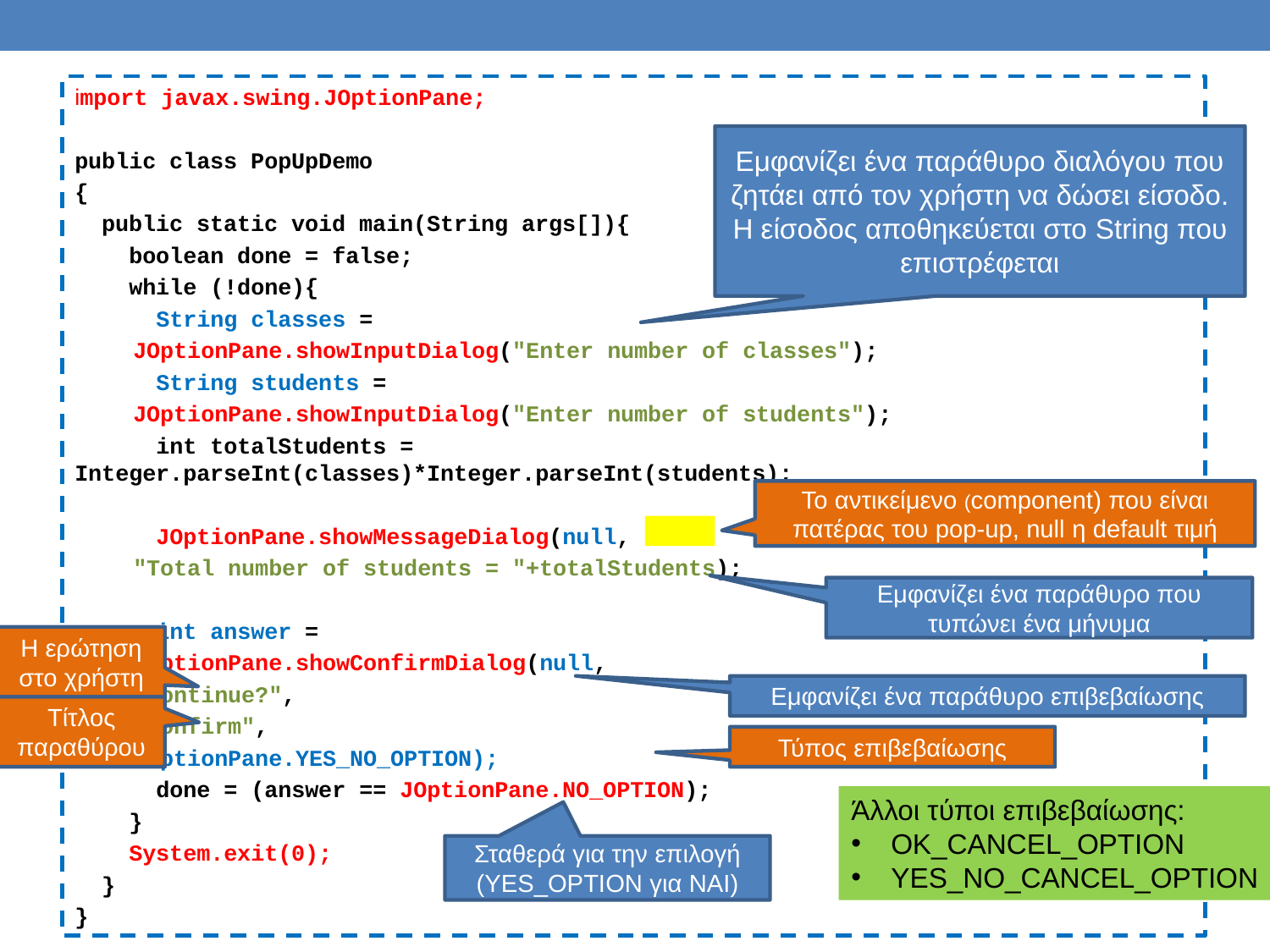

import javax.swing.JOptionPane;

public class PopUpDemo
{
  public static void main(String args[]){
    boolean done = false;
    while (!done){
      String classes =
	JOptionPane.showInputDialog("Enter number of classes");
      String students =
	JOptionPane.showInputDialog("Enter number of students");
      int totalStudents = 	Integer.parseInt(classes)*Integer.parseInt(students);

      JOptionPane.showMessageDialog(null,
	"Total number of students = "+totalStudents);

      int answer =
	JOptionPane.showConfirmDialog(null,
	"Continue?",
 	"Confirm",
	JOptionPane.YES_NO_OPTION);
      done = (answer == JOptionPane.NO_OPTION);
    }
    System.exit(0);
  }
}
Εμφανίζει ένα παράθυρο διαλόγου που ζητάει από τον χρήστη να δώσει είσοδο.
Η είσοδος αποθηκεύεται στο String που επιστρέφεται
Το αντικείμενο (component) που είναι πατέρας του pop-up, null η default τιμή

Εμφανίζει ένα παράθυρο που τυπώνει ένα μήνυμα
Η ερώτηση στο χρήστη
Εμφανίζει ένα παράθυρο επιβεβαίωσης
Τίτλος παραθύρου
Τύπος επιβεβαίωσης
Άλλοι τύποι επιβεβαίωσης:
OK_CANCEL_OPTION
YES_NO_CANCEL_OPTION
Σταθερά για την επιλογή
(YES_OPTION για ΝΑΙ)